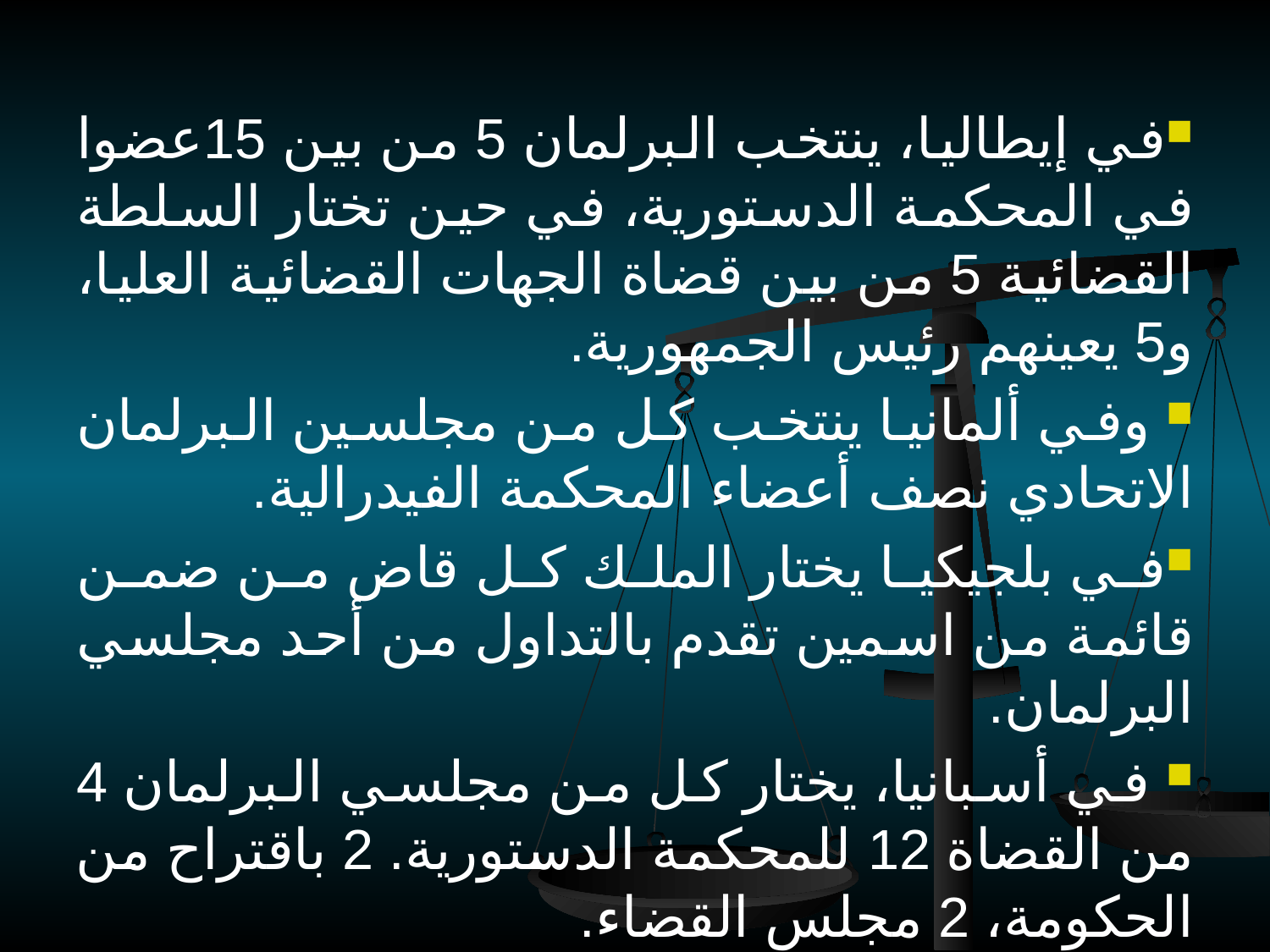

في إيطاليا، ينتخب البرلمان 5 من بين 15عضوا في المحكمة الدستورية، في حين تختار السلطة القضائية 5 من بين قضاة الجهات القضائية العليا، و5 يعينهم رئيس الجمهورية.
 وفي ألمانيا ينتخب كل من مجلسين البرلمان الاتحادي نصف أعضاء المحكمة الفيدرالية.
في بلجيكيا يختار الملك كل قاض من ضمن قائمة من اسمين تقدم بالتداول من أحد مجلسي البرلمان.
 في أسبانيا، يختار كل من مجلسي البرلمان 4 من القضاة 12 للمحكمة الدستورية. 2 باقتراح من الحكومة، 2 مجلس القضاء.
في البرتغال 10 من البرلمان و 3 بتزكية من النظراء.